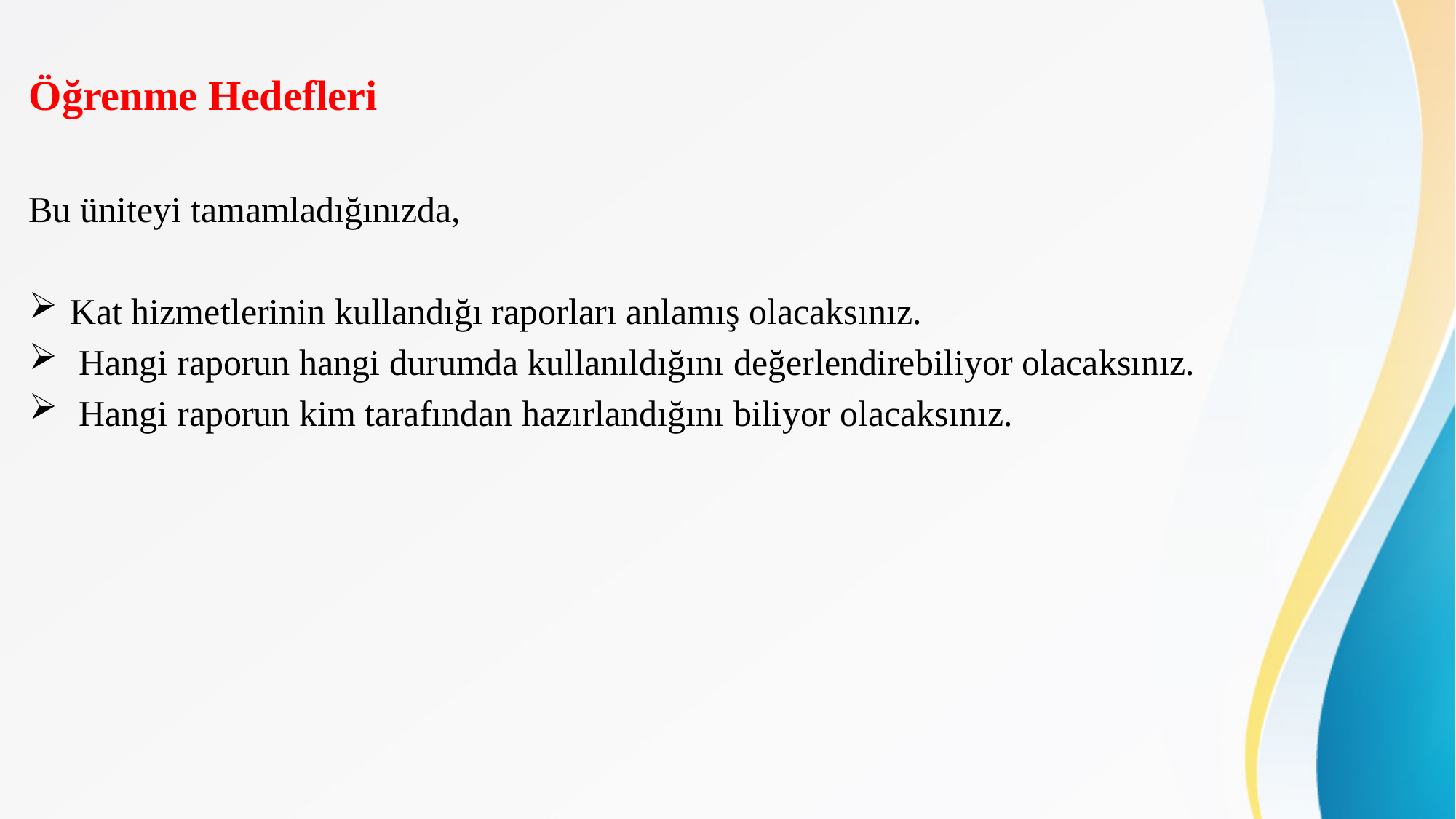

Öğrenme Hedefleri

Bu üniteyi tamamladığınızda,

Kat hizmetlerinin kullandığı raporları anlamış olacaksınız.
 Hangi raporun hangi durumda kullanıldığını değerlendirebiliyor olacaksınız.
 Hangi raporun kim tarafından hazırlandığını biliyor olacaksınız.